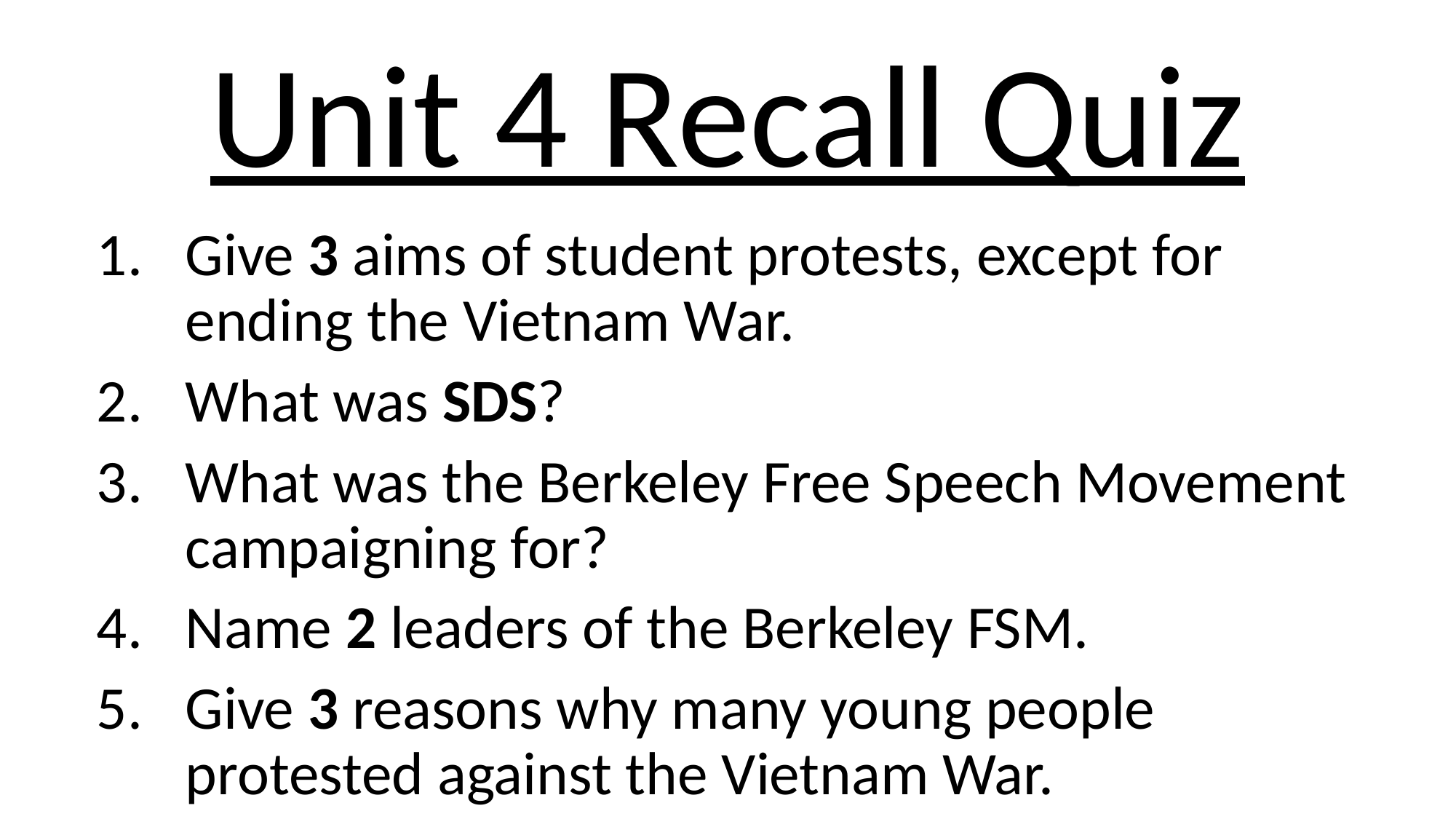

# Unit 4 Recall Quiz
Give 3 aims of student protests, except for ending the Vietnam War.
What was SDS?
What was the Berkeley Free Speech Movement campaigning for?
Name 2 leaders of the Berkeley FSM.
Give 3 reasons why many young people protested against the Vietnam War.